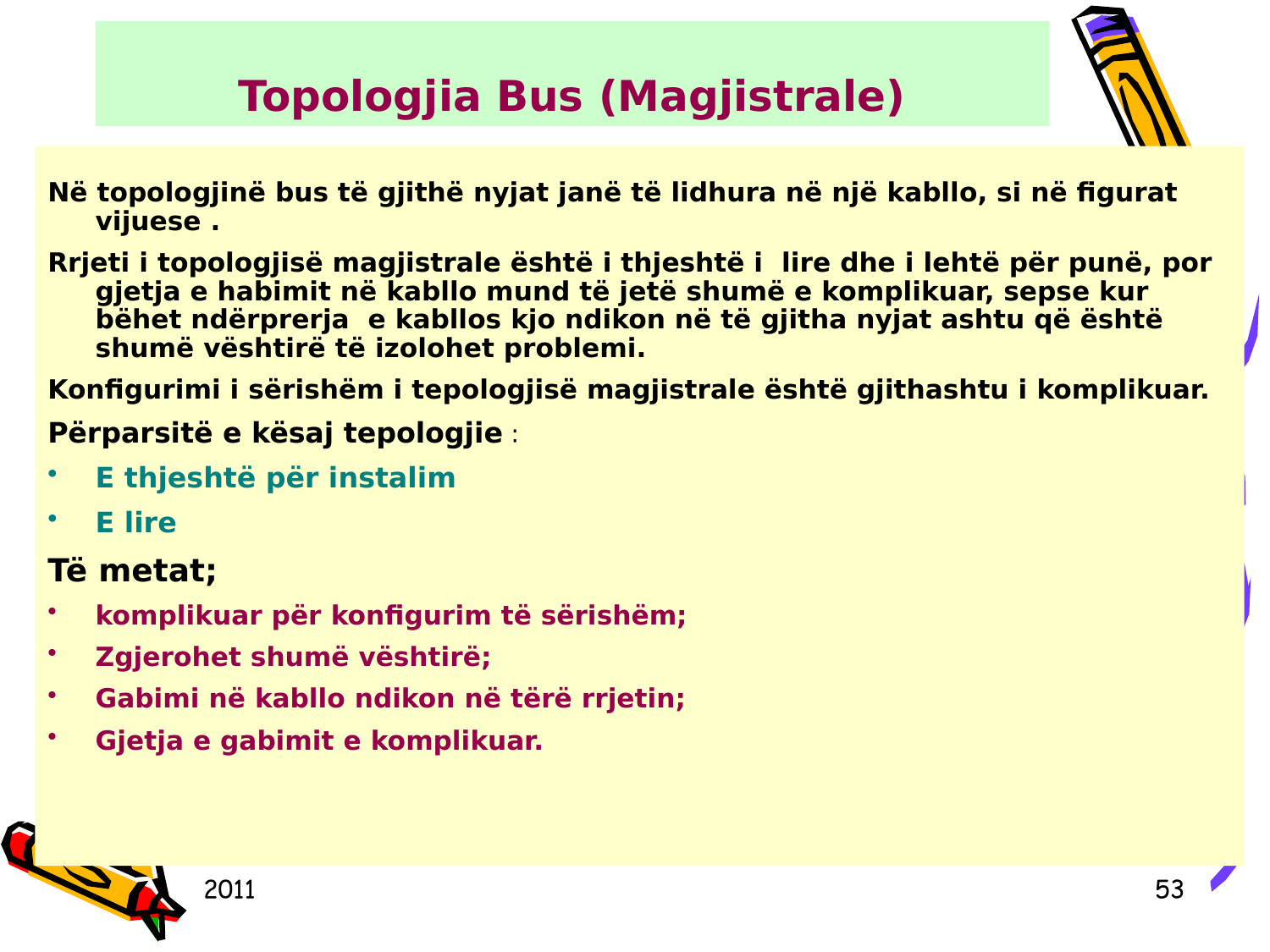

# Topologjia Bus (Magjistrale)

Në topologjinë bus të gjithë nyjat janë të lidhura në një kabllo, si në figurat vijuese .
Rrjeti i topologjisë magjistrale është i thjeshtë i  lire dhe i lehtë për punë, por gjetja e habimit në kabllo mund të jetë shumë e komplikuar, sepse kur bëhet ndërprerja  e kabllos kjo ndikon në të gjitha nyjat ashtu që është shumë vështirë të izolohet problemi.
Konfigurimi i sërishëm i tepologjisë magjistrale është gjithashtu i komplikuar.
Përparsitë e kësaj tepologjie :
E thjeshtë për instalim
E lire
Të metat;
komplikuar për konfigurim të sërishëm;
Zgjerohet shumë vështirë;
Gabimi në kabllo ndikon në tërë rrjetin;
Gjetja e gabimit e komplikuar.
2011
53